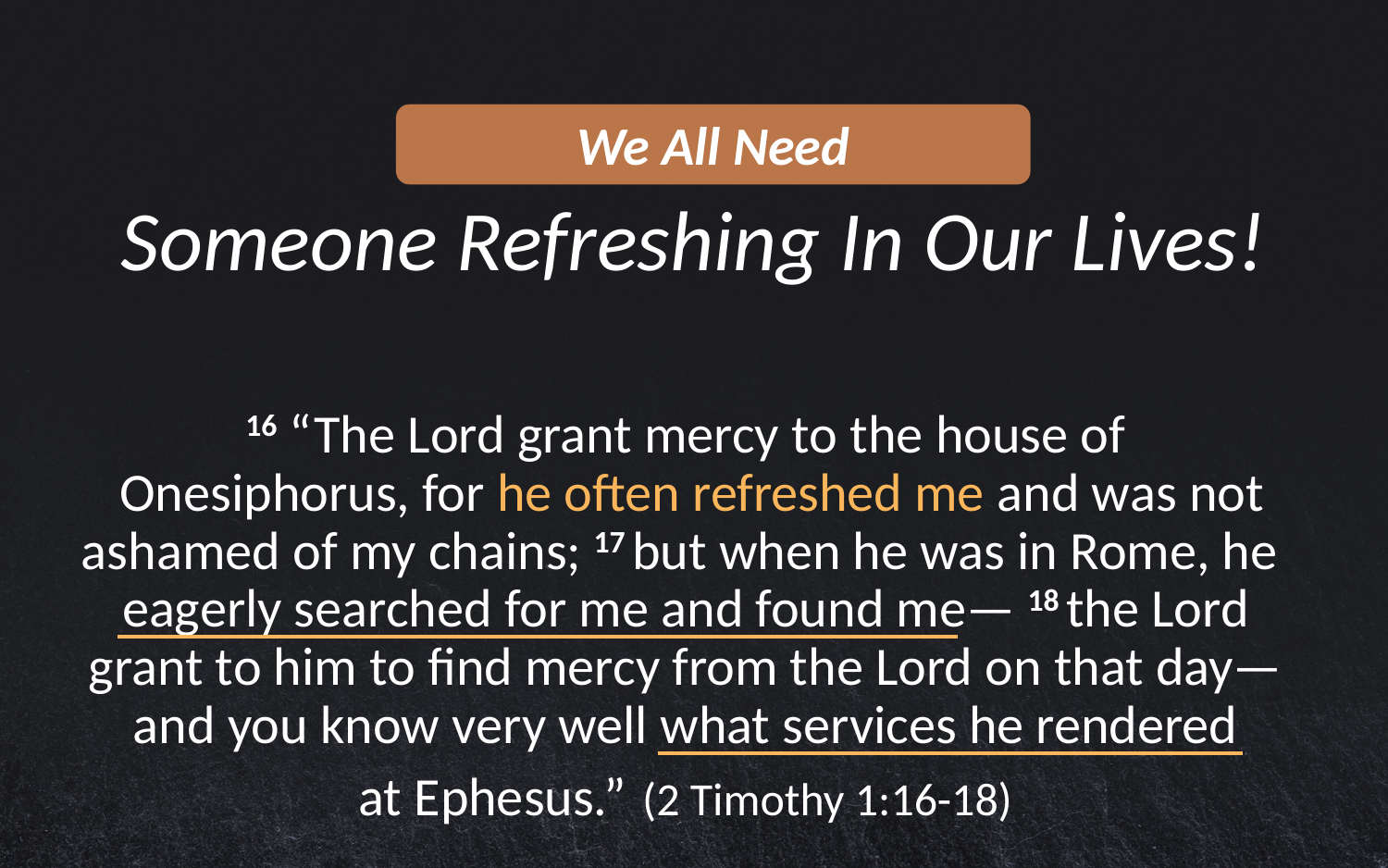

We All Need
# Someone Refreshing In Our Lives!
16 “The Lord grant mercy to the house of
 Onesiphorus, for he often refreshed me and was not ashamed of my chains; 17 but when he was in Rome, he
eagerly searched for me and found me— 18 the Lord grant to him to find mercy from the Lord on that day—and you know very well what services he rendered
at Ephesus.” (2 Timothy 1:16-18)